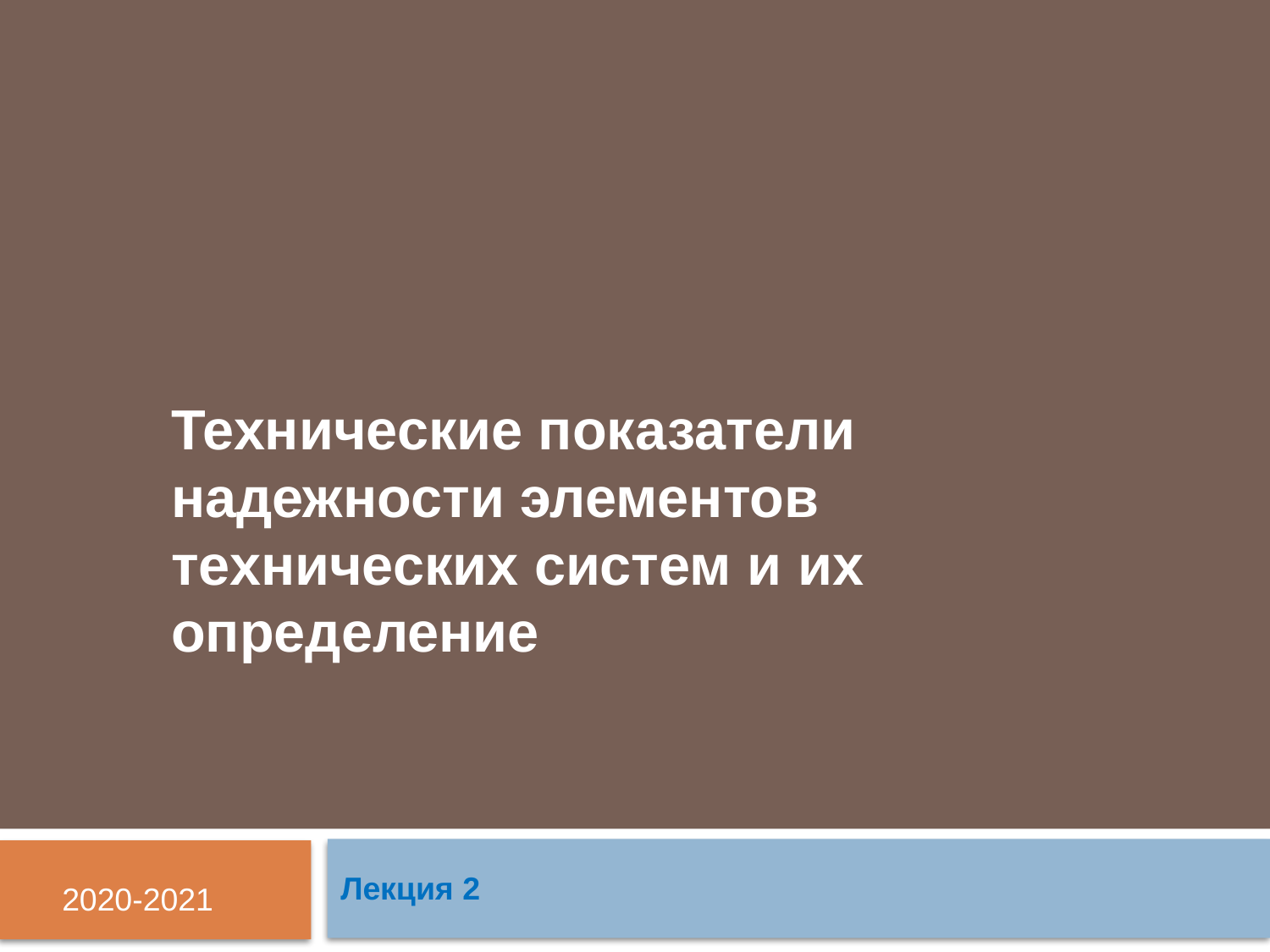

Технические показатели надежности элементов технических систем и их определение

Лекция 2
2020-2021